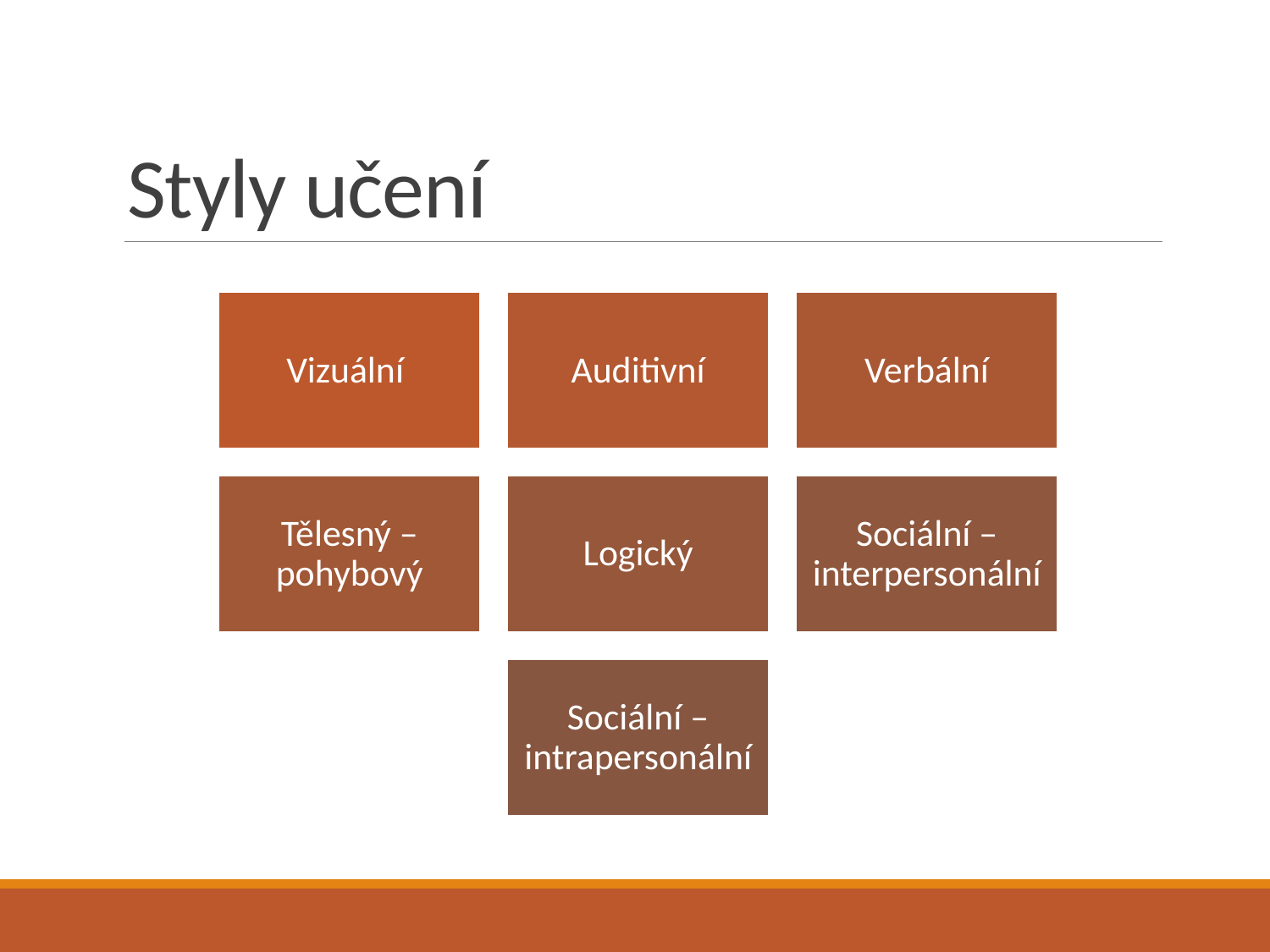

# Styly učení
Vizuální
Auditivní
Verbální
Tělesný – pohybový
Logický
Sociální – interpersonální
Sociální – intrapersonální